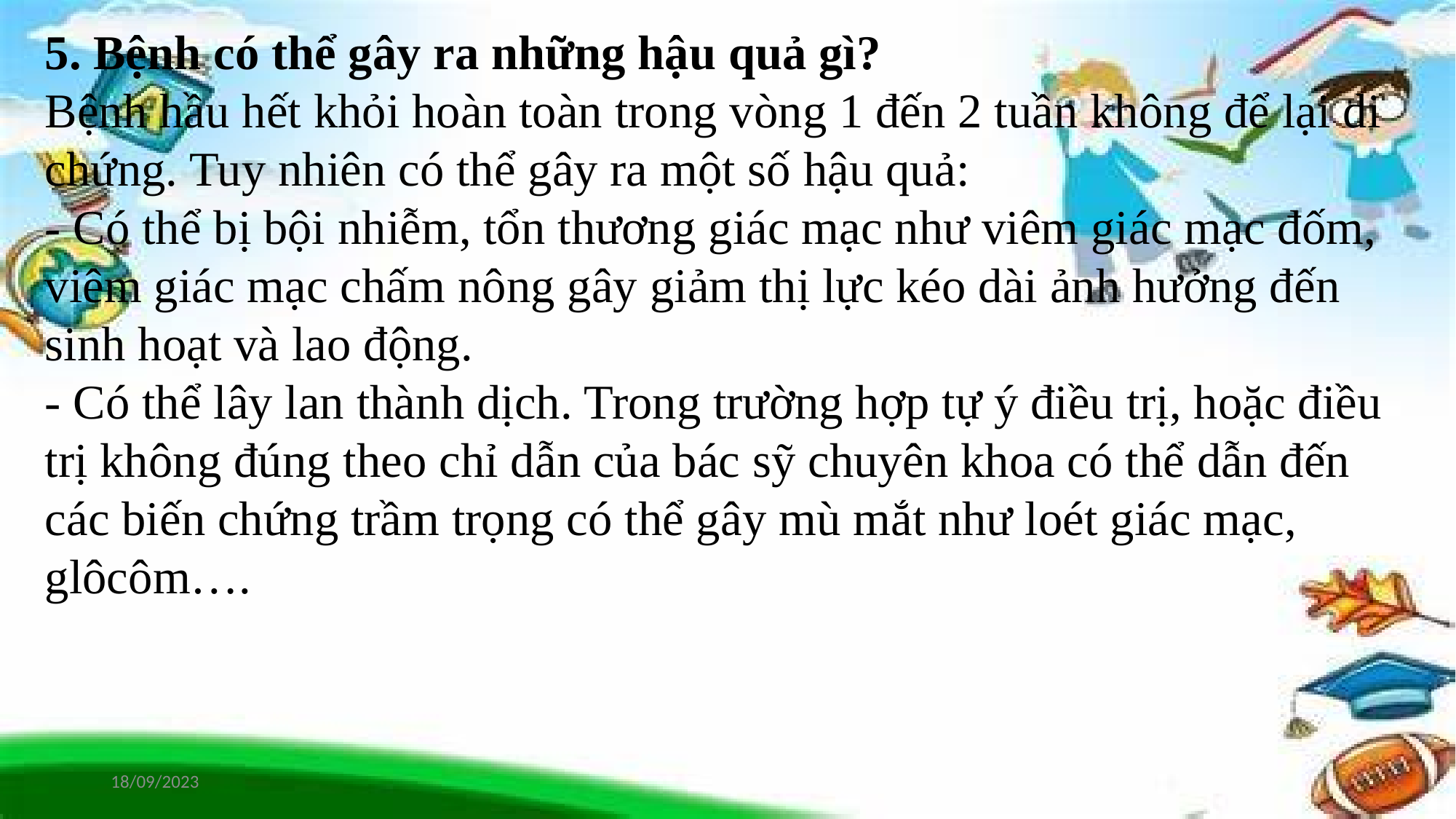

5. Bệnh có thể gây ra những hậu quả gì?
Bệnh hầu hết khỏi hoàn toàn trong vòng 1 đến 2 tuần không để lại di chứng. Tuy nhiên có thể gây ra một số hậu quả:
- Có thể bị bội nhiễm, tổn thương giác mạc như viêm giác mạc đốm, viêm giác mạc chấm nông gây giảm thị lực kéo dài ảnh hưởng đến sinh hoạt và lao động.
- Có thể lây lan thành dịch. Trong trường hợp tự ý điều trị, hoặc điều trị không đúng theo chỉ dẫn của bác sỹ chuyên khoa có thể dẫn đến các biến chứng trầm trọng có thể gây mù mắt như loét giác mạc, glôcôm….
18/09/2023